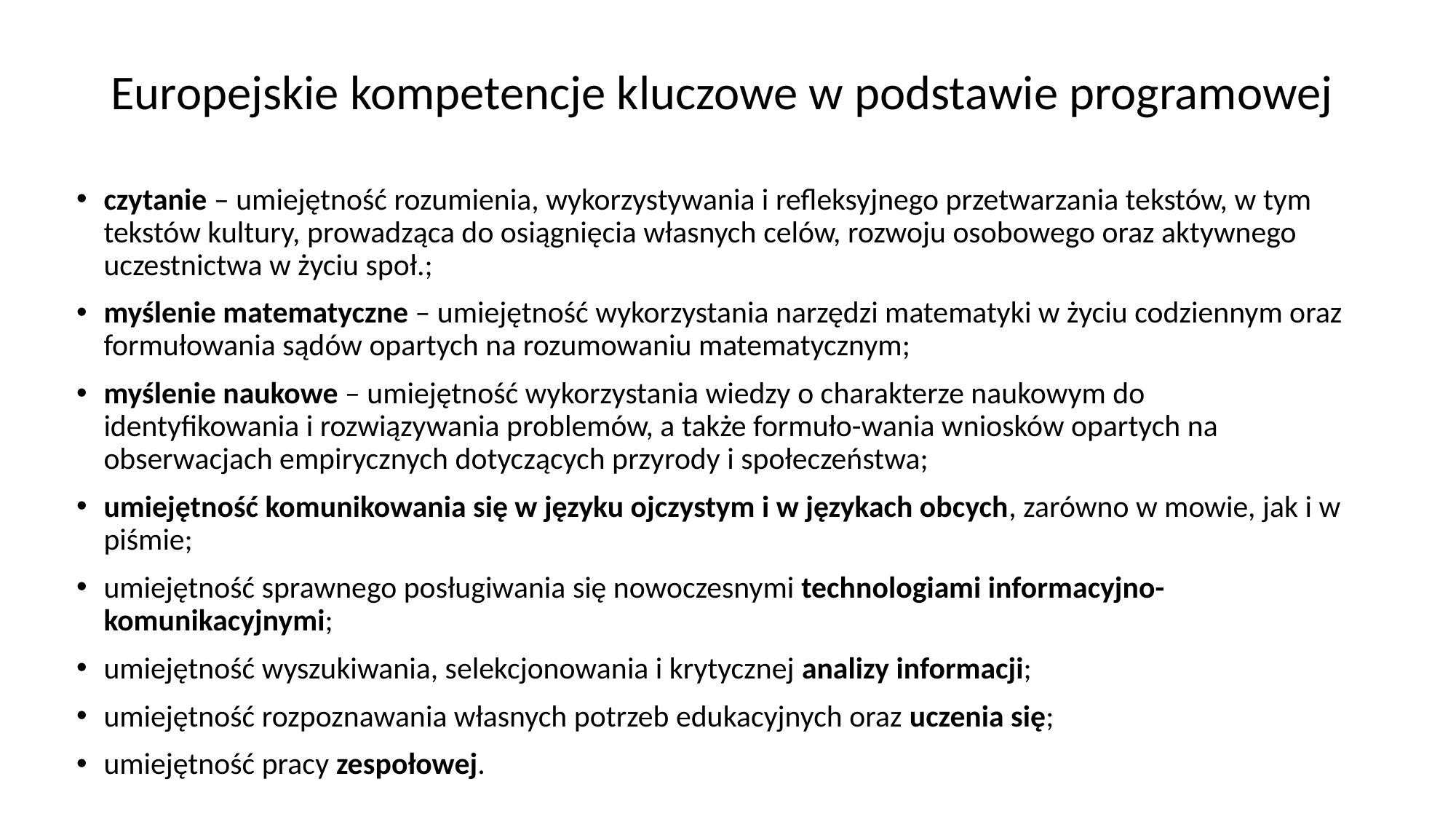

# Europejskie kompetencje kluczowe w podstawie programowej
czytanie – umiejętność rozumienia, wykorzystywania i refleksyjnego przetwarzania tekstów, w tym tekstów kultury, prowadząca do osiągnięcia własnych celów, rozwoju osobowego oraz aktywnego uczestnictwa w życiu społ.;
myślenie matematyczne – umiejętność wykorzystania narzędzi matematyki w życiu codziennym oraz formułowania sądów opartych na rozumowaniu matematycznym;
myślenie naukowe – umiejętność wykorzystania wiedzy o charakterze naukowym do identyfikowania i rozwiązywania problemów, a także formuło-wania wniosków opartych na obserwacjach empirycznych dotyczących przyrody i społeczeństwa;
umiejętność komunikowania się w języku ojczystym i w językach obcych, zarówno w mowie, jak i w piśmie;
umiejętność sprawnego posługiwania się nowoczesnymi technologiami informacyjno-komunikacyjnymi;
umiejętność wyszukiwania, selekcjonowania i krytycznej analizy informacji;
umiejętność rozpoznawania własnych potrzeb edukacyjnych oraz uczenia się;
umiejętność pracy zespołowej.